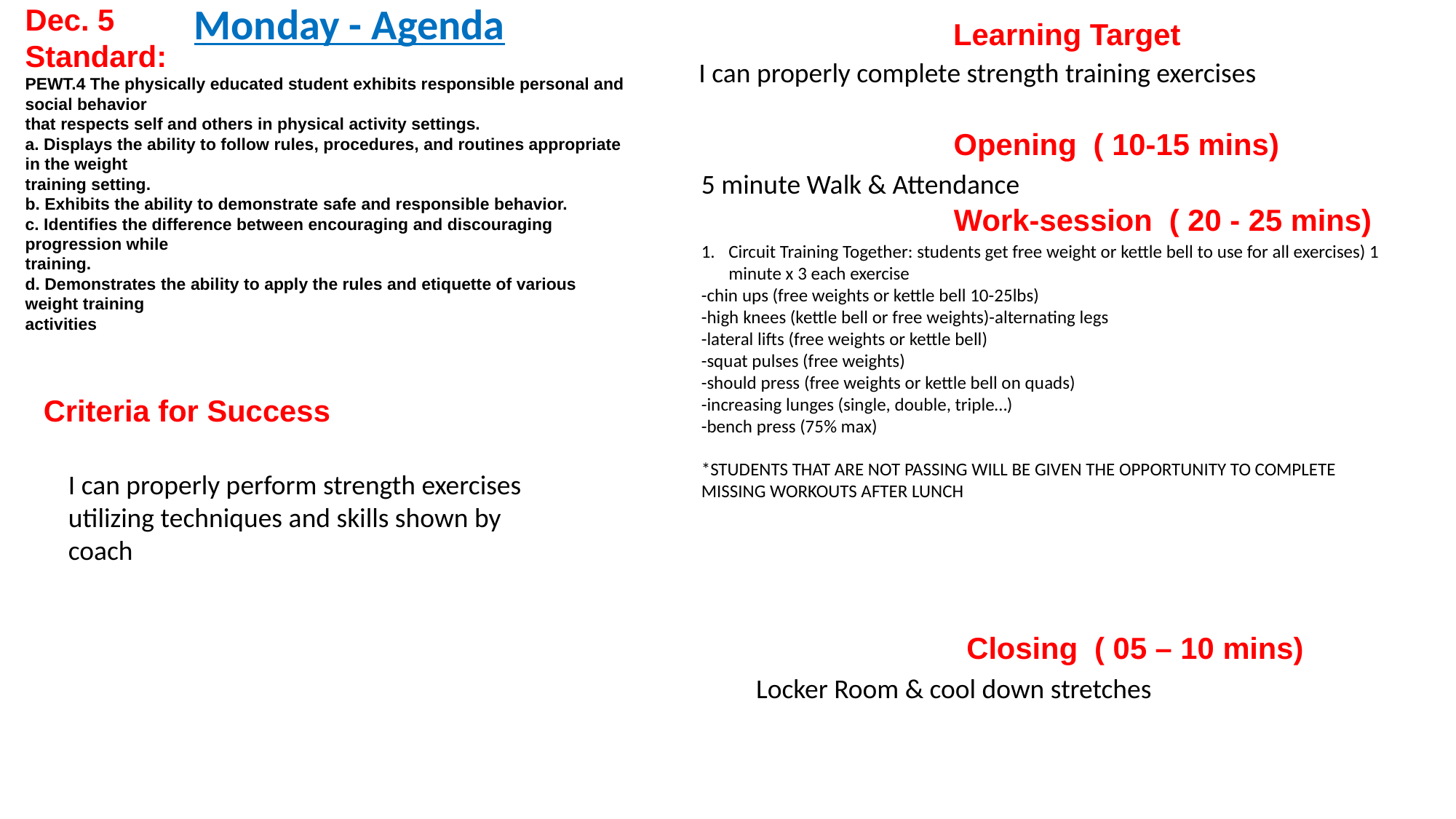

Monday - Agenda
Dec. 5
Standard:
PEWT.4 The physically educated student exhibits responsible personal and social behavior
that respects self and others in physical activity settings.
a. Displays the ability to follow rules, procedures, and routines appropriate in the weight
training setting.
b. Exhibits the ability to demonstrate safe and responsible behavior.
c. Identifies the difference between encouraging and discouraging progression while
training.
d. Demonstrates the ability to apply the rules and etiquette of various weight training
activities

Learning Target
I can properly complete strength training exercises
Opening  ( 10-15 mins)
5 minute Walk & Attendance
Work-session  ( 20 - 25 mins)
Circuit Training Together: students get free weight or kettle bell to use for all exercises) 1 minute x 3 each exercise
-chin ups (free weights or kettle bell 10-25lbs)
-high knees (kettle bell or free weights)-alternating legs
-lateral lifts (free weights or kettle bell)
-squat pulses (free weights)
-should press (free weights or kettle bell on quads)
-increasing lunges (single, double, triple…)
-bench press (75% max)

*STUDENTS THAT ARE NOT PASSING WILL BE GIVEN THE OPPORTUNITY TO COMPLETE MISSING WORKOUTS AFTER LUNCH

Criteria for Success
I can properly perform strength exercises utilizing techniques and skills shown by coach
Closing  ( 05 – 10 mins)

Locker Room & cool down stretches